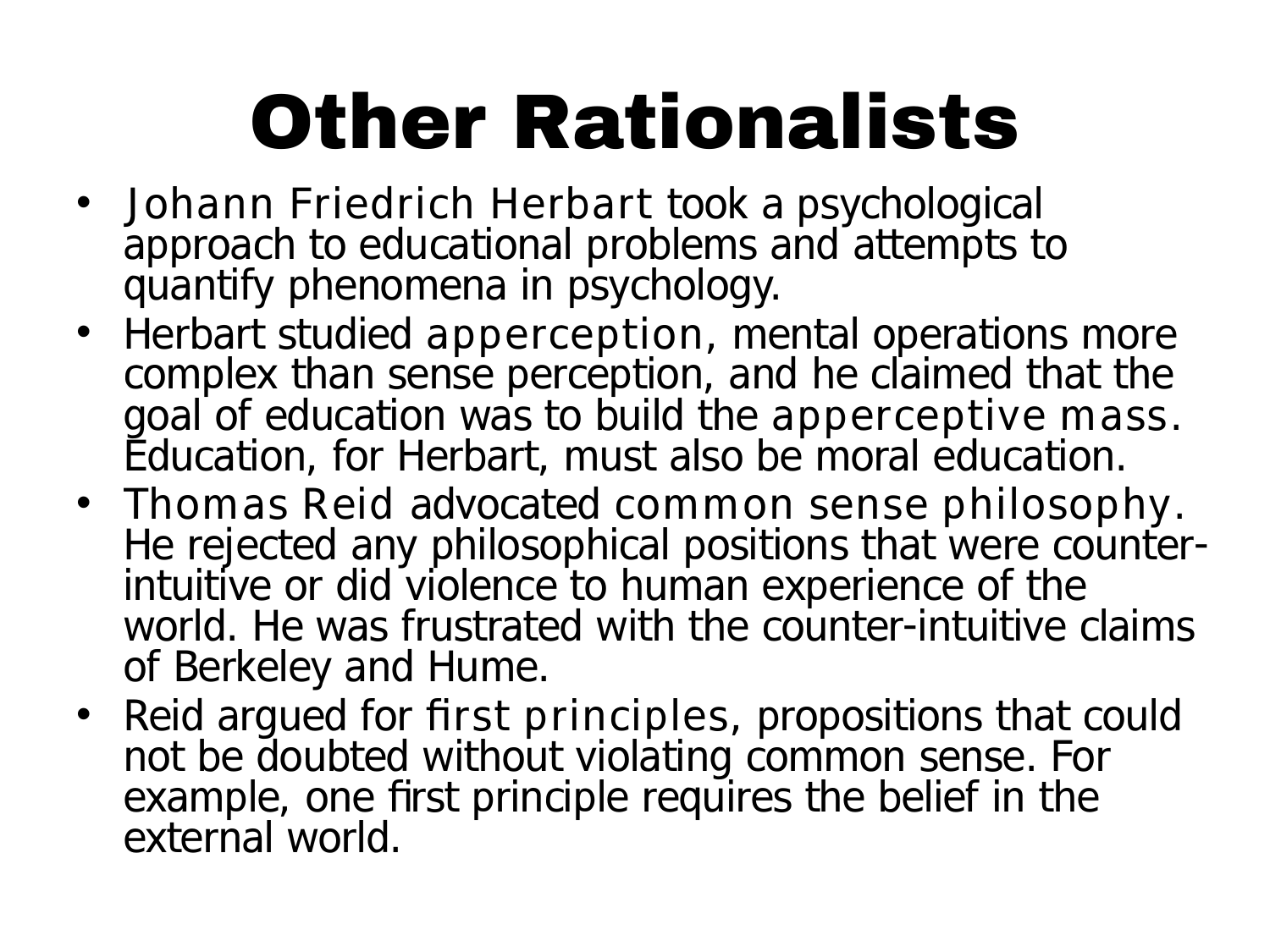

# Other Rationalists
Johann Friedrich Herbart took a psychological approach to educational problems and attempts to quantify phenomena in psychology.
Herbart studied apperception, mental operations more complex than sense perception, and he claimed that the goal of education was to build the apperceptive mass. Education, for Herbart, must also be moral education.
Thomas Reid advocated common sense philosophy. He rejected any philosophical positions that were counter-intuitive or did violence to human experience of the world. He was frustrated with the counter-intuitive claims of Berkeley and Hume.
Reid argued for first principles, propositions that could not be doubted without violating common sense. For example, one first principle requires the belief in the external world.